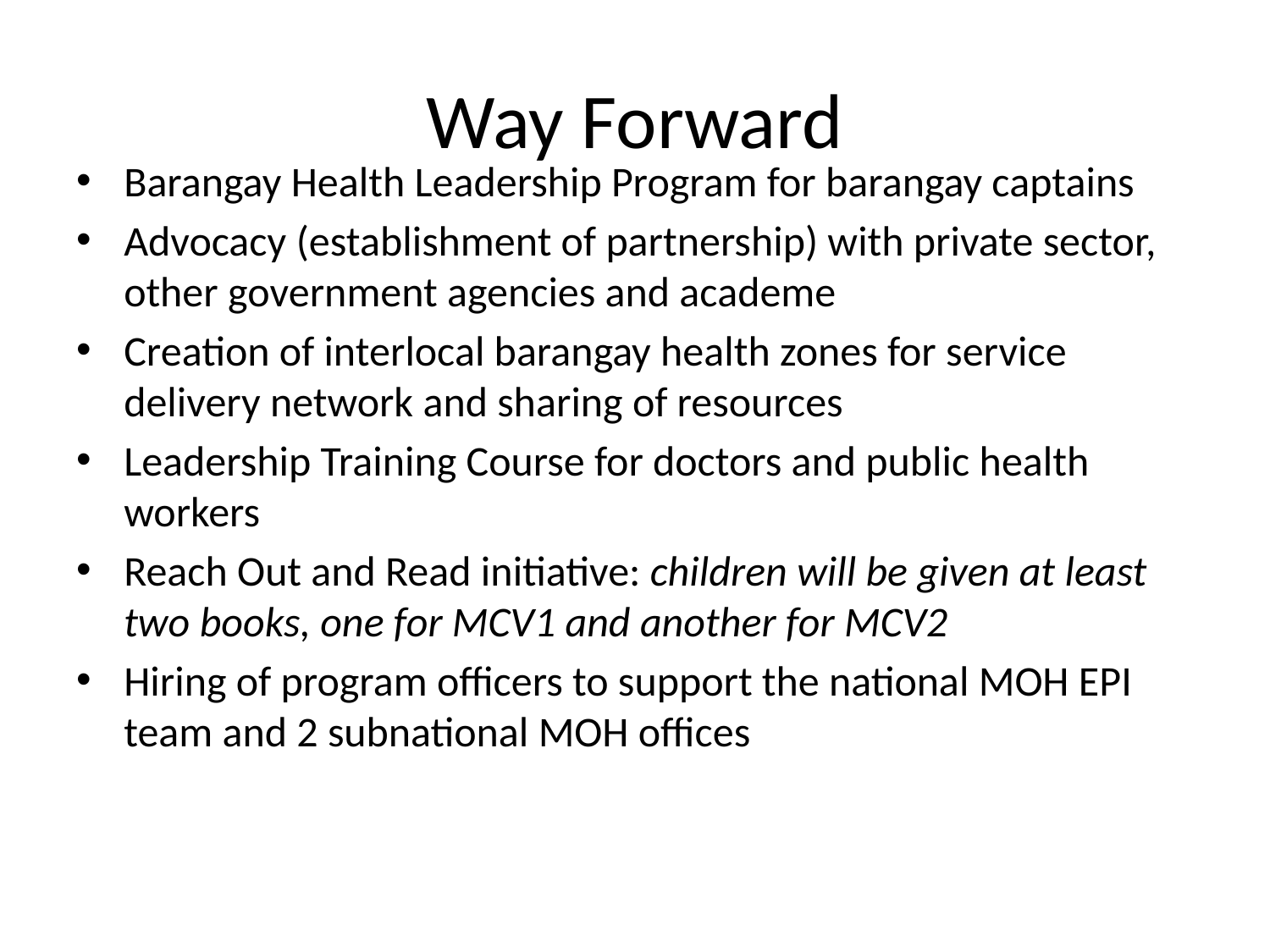

# Way Forward
Barangay Health Leadership Program for barangay captains
Advocacy (establishment of partnership) with private sector, other government agencies and academe
Creation of interlocal barangay health zones for service delivery network and sharing of resources
Leadership Training Course for doctors and public health workers
Reach Out and Read initiative: children will be given at least two books, one for MCV1 and another for MCV2
Hiring of program officers to support the national MOH EPI team and 2 subnational MOH offices